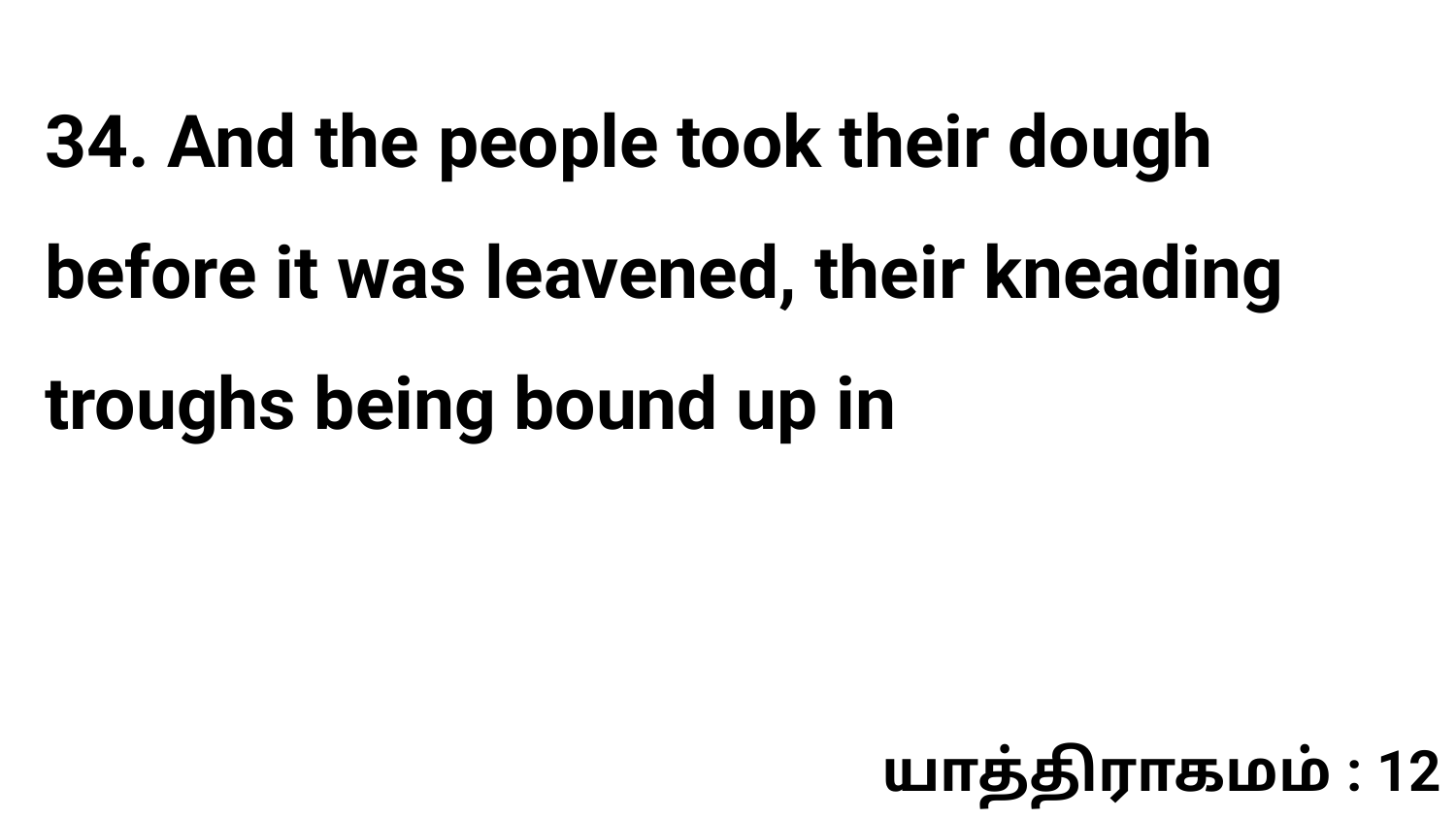

34. And the people took their dough before it was leavened, their kneading troughs being bound up in
யாத்திராகமம் : 12